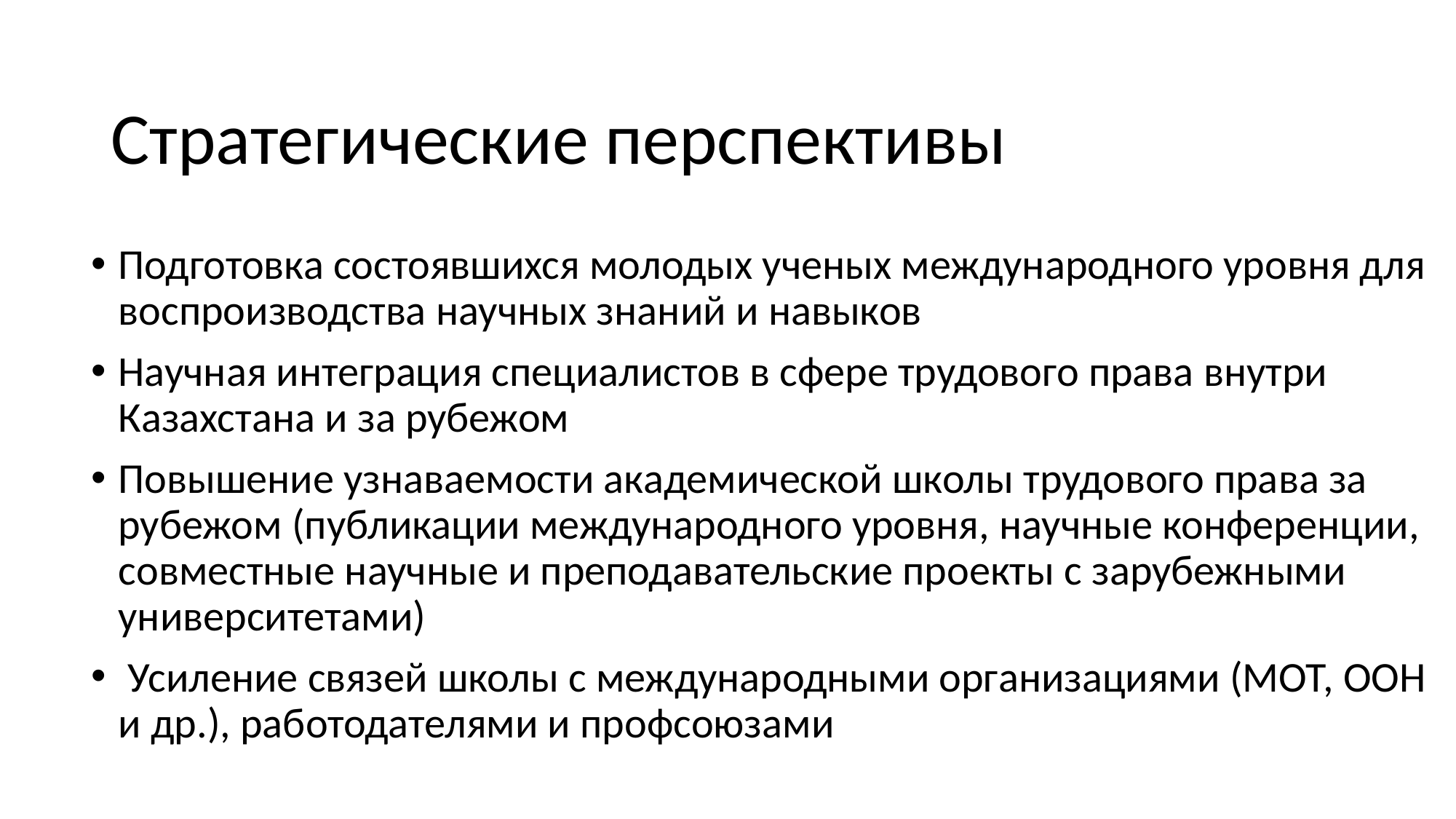

# Стратегические перспективы
Подготовка состоявшихся молодых ученых международного уровня для воспроизводства научных знаний и навыков
Научная интеграция специалистов в сфере трудового права внутри Казахстана и за рубежом
Повышение узнаваемости академической школы трудового права за рубежом (публикации международного уровня, научные конференции, совместные научные и преподавательские проекты с зарубежными университетами)
 Усиление связей школы с международными организациями (МОТ, ООН и др.), работодателями и профсоюзами